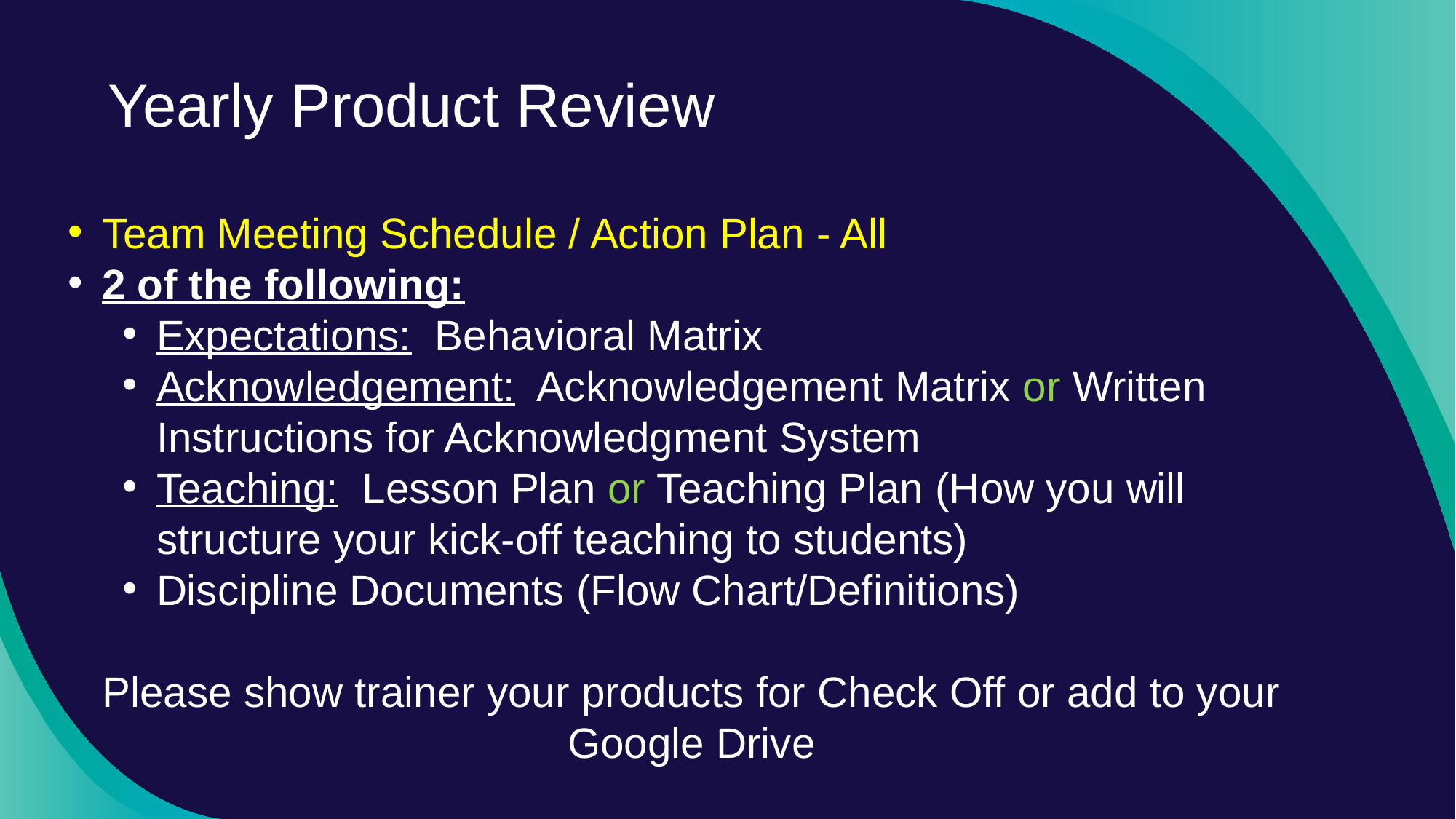

# Yearly Product Review
Team Meeting Schedule / Action Plan - All
2 of the following:
Expectations:  Behavioral Matrix
Acknowledgement:  Acknowledgement Matrix or Written Instructions for Acknowledgment System
Teaching:  Lesson Plan or Teaching Plan (How you will structure your kick-off teaching to students)
Discipline Documents (Flow Chart/Definitions)

Please show trainer your products for Check Off or add to your Google Drive